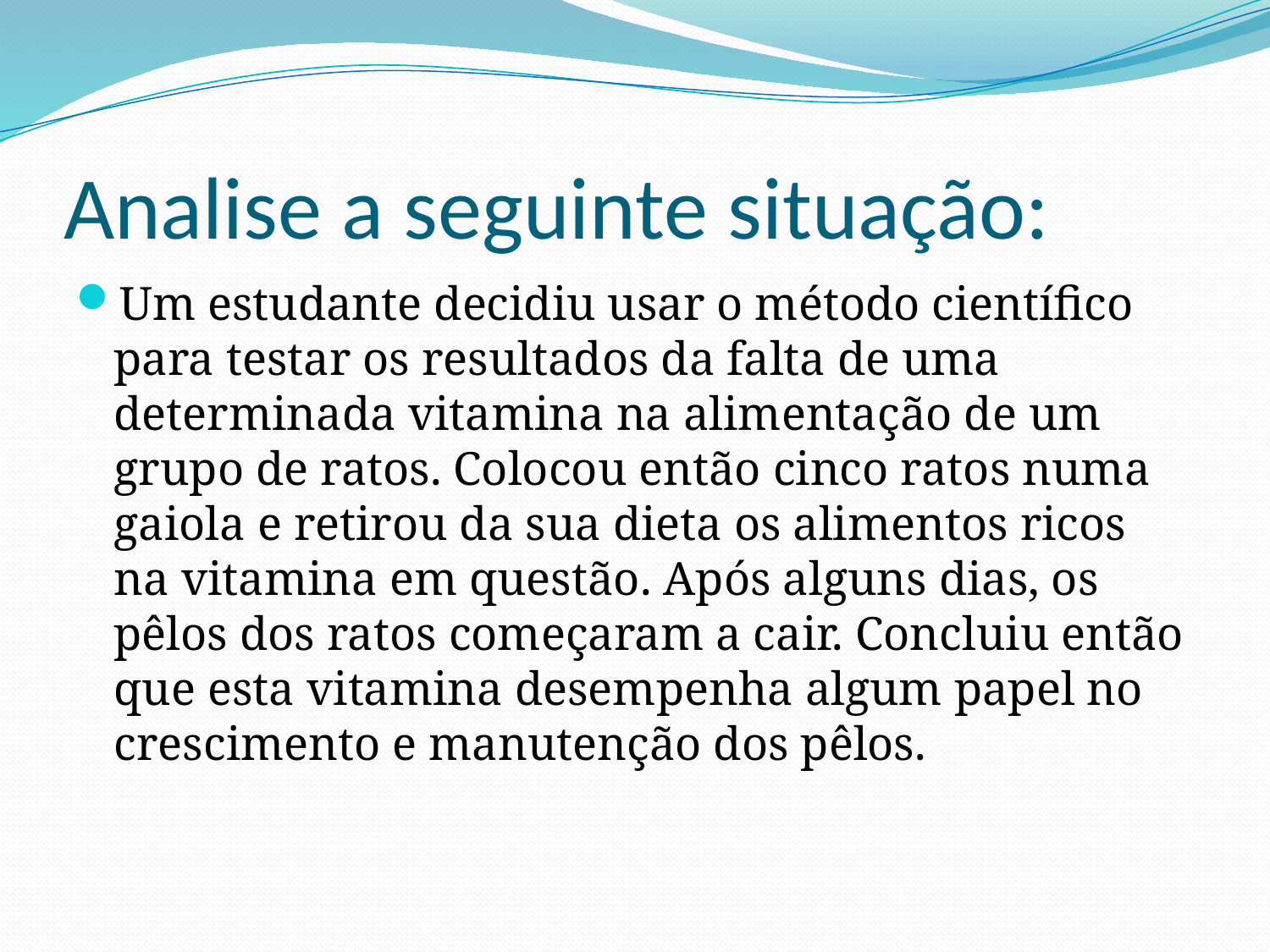

# Analise a seguinte situação:
Um estudante decidiu usar o método científico para testar os resultados da falta de uma determinada vitamina na alimentação de um grupo de ratos. Colocou então cinco ratos numa gaiola e retirou da sua dieta os alimentos ricos na vitamina em questão. Após alguns dias, os pêlos dos ratos começaram a cair. Concluiu então que esta vitamina desempenha algum papel no crescimento e manutenção dos pêlos.